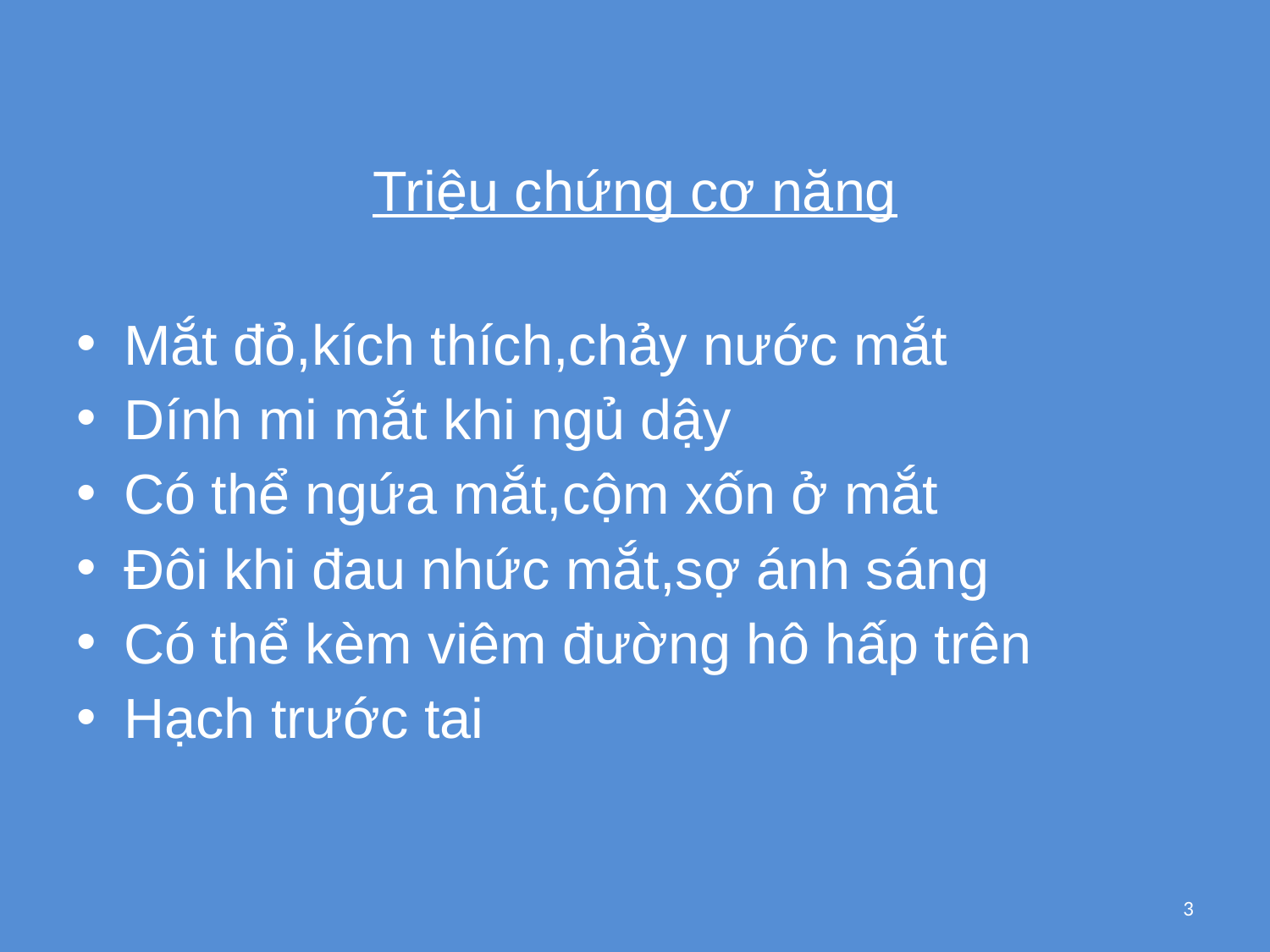

Triệu chứng cơ năng

Mắt đỏ,kích thích,chảy nước mắt
Dính mi mắt khi ngủ dậy
Có thể ngứa mắt,cộm xốn ở mắt
Đôi khi đau nhức mắt,sợ ánh sáng
Có thể kèm viêm đường hô hấp trên
Hạch trước tai
3